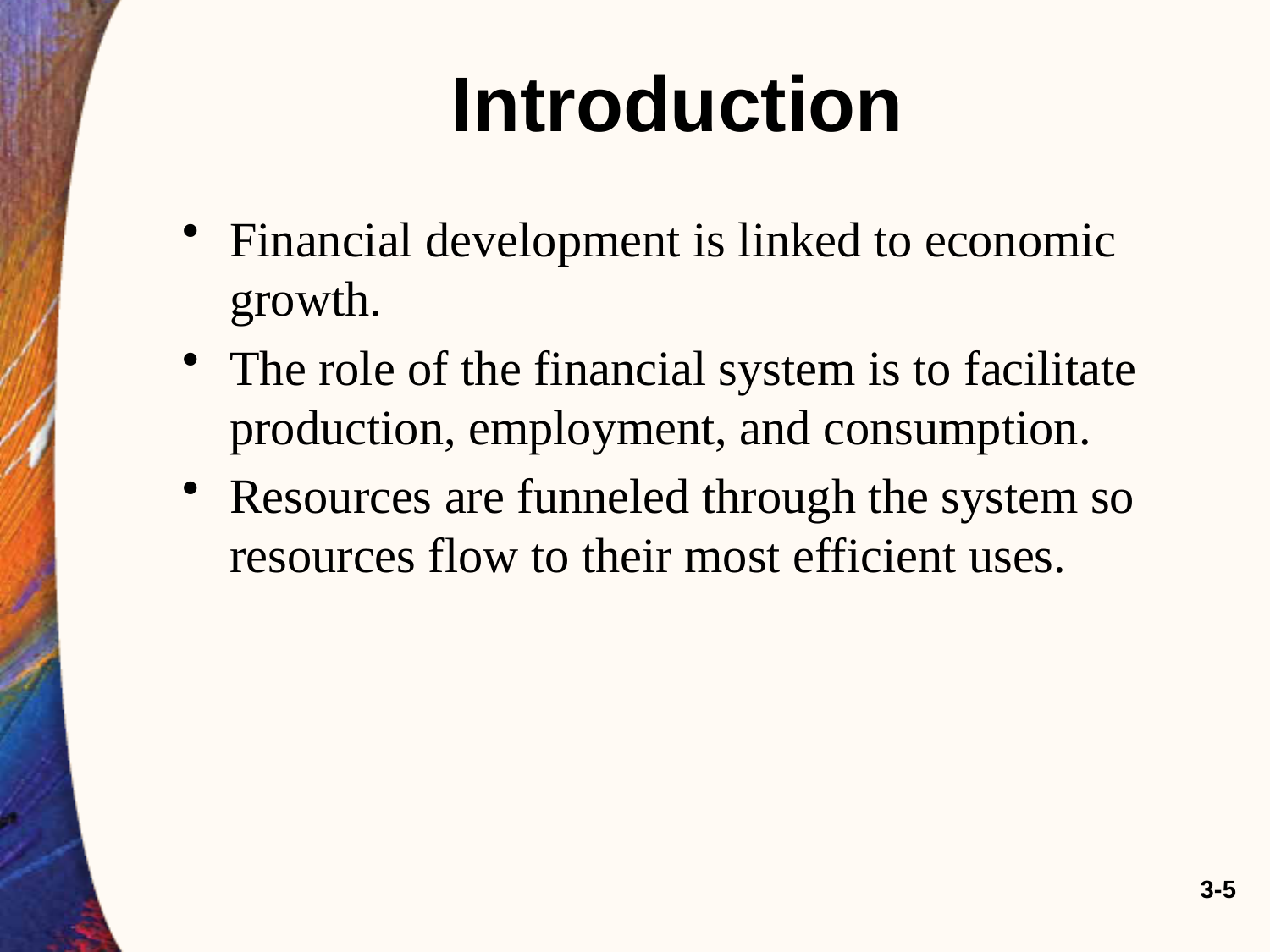

# Introduction
Financial development is linked to economic growth.
The role of the financial system is to facilitate production, employment, and consumption.
Resources are funneled through the system so resources flow to their most efficient uses.
3-5